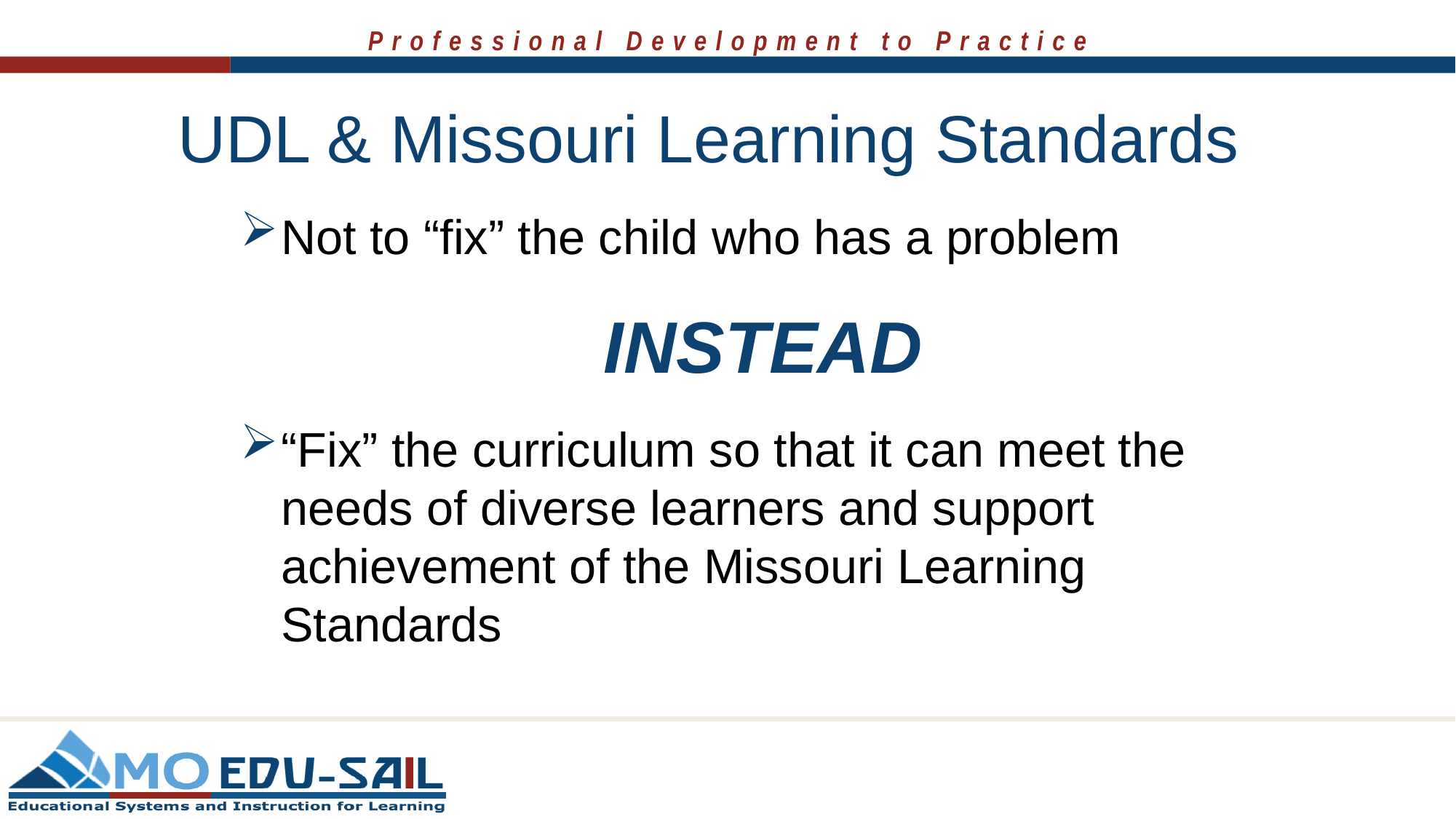

# UDL & Missouri Learning Standards
Not to “fix” the child who has a problem

                  INSTEAD

“Fix” the curriculum so that it can meet the needs of diverse learners and support achievement of the Missouri Learning Standards